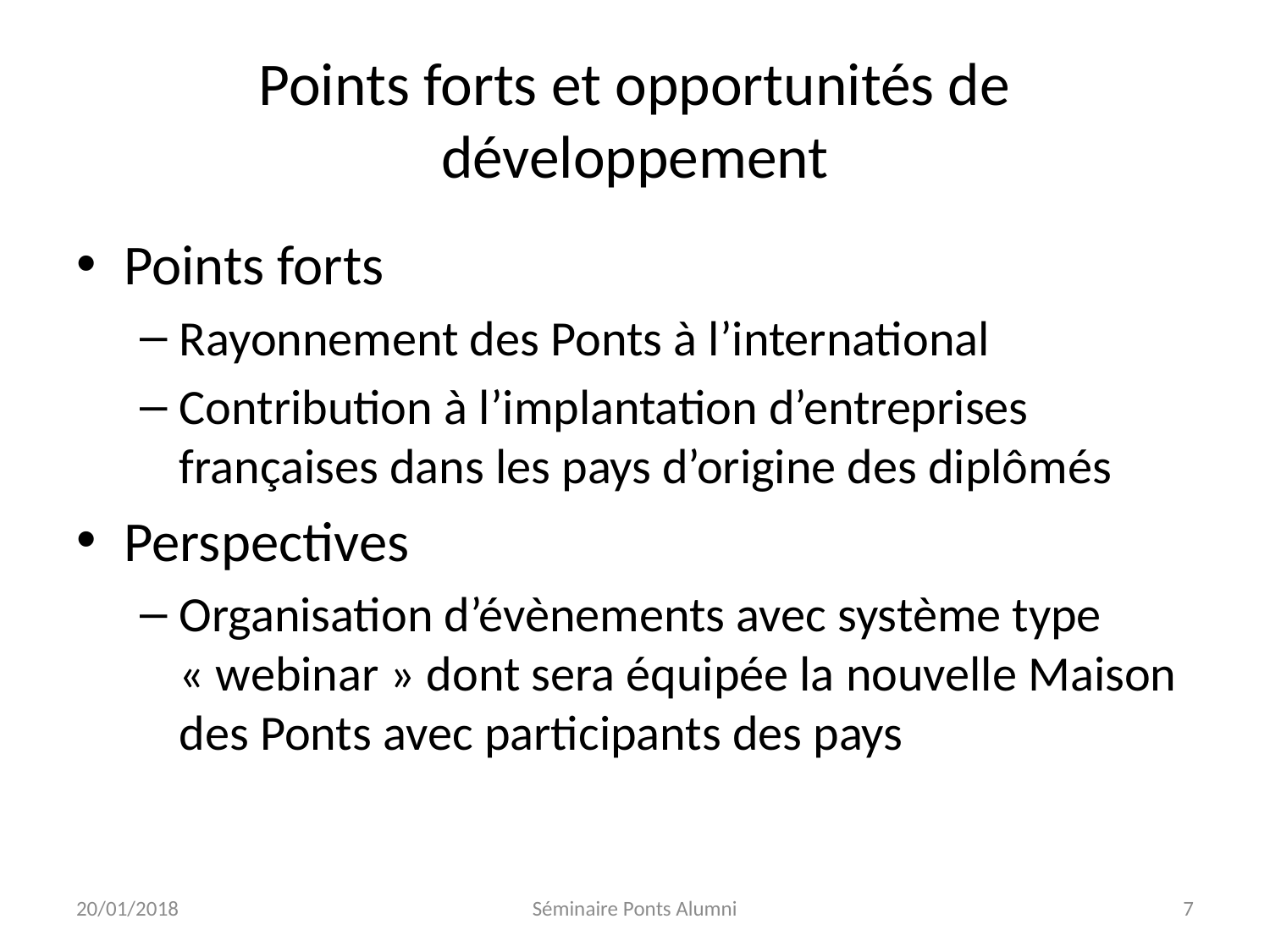

# Points forts et opportunités de développement
Points forts
Rayonnement des Ponts à l’international
Contribution à l’implantation d’entreprises françaises dans les pays d’origine des diplômés
Perspectives
Organisation d’évènements avec système type « webinar » dont sera équipée la nouvelle Maison des Ponts avec participants des pays
20/01/2018
Séminaire Ponts Alumni
7